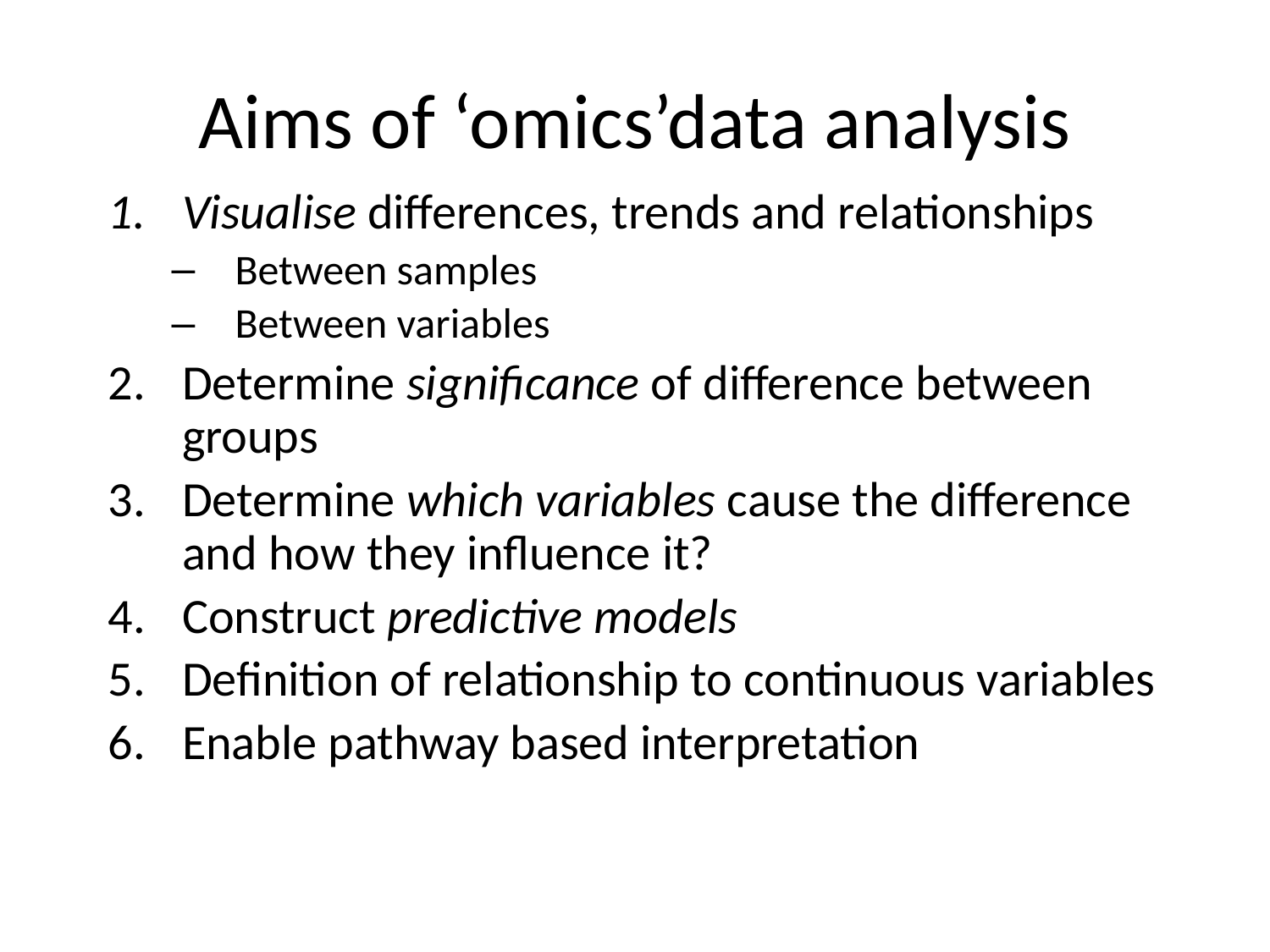

# Aims of ‘omics’data analysis
Visualise differences, trends and relationships
Between samples
Between variables
Determine significance of difference between groups
Determine which variables cause the difference and how they influence it?
Construct predictive models
Definition of relationship to continuous variables
Enable pathway based interpretation